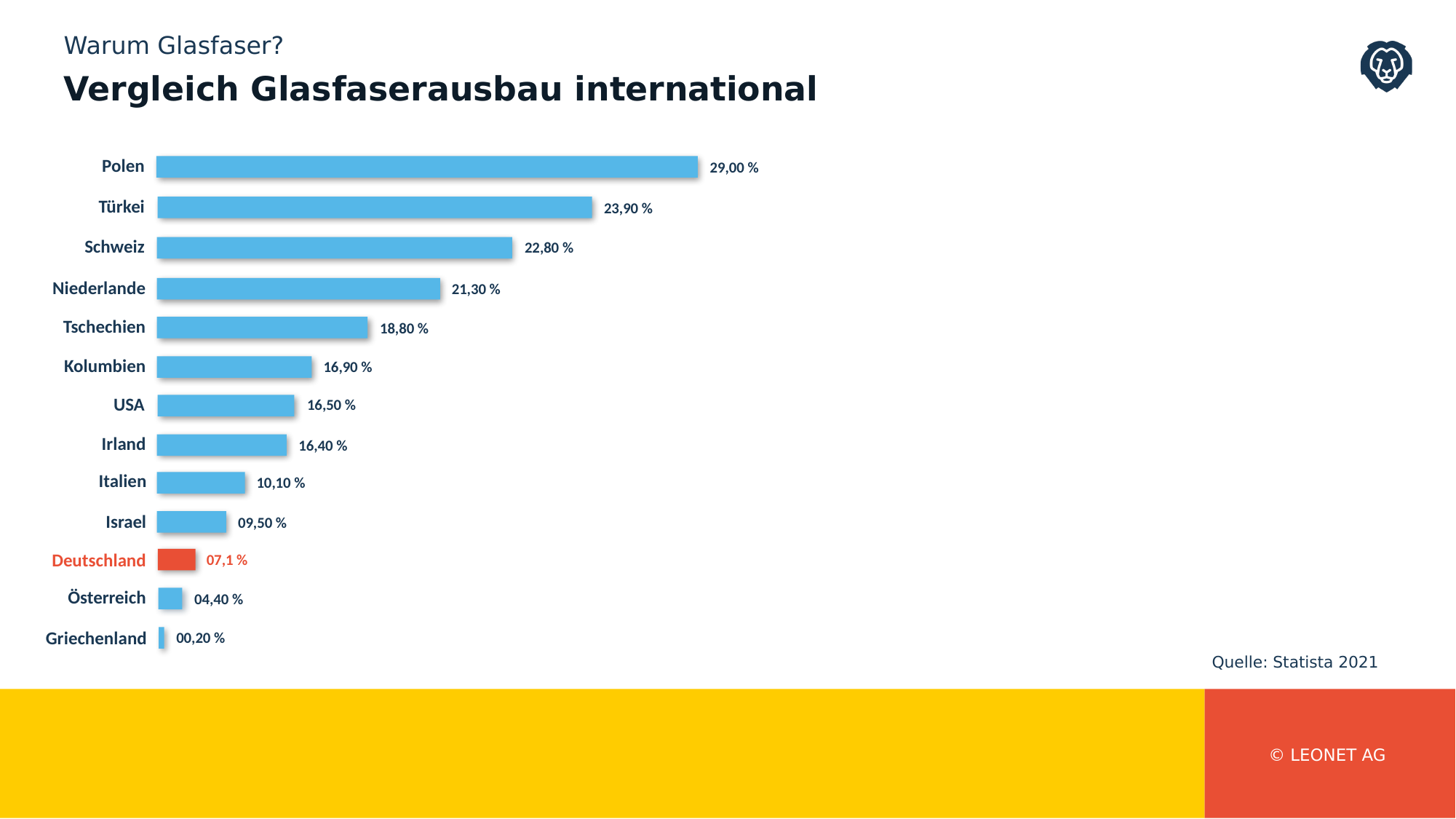

Warum Glasfaser?

Vergleich Glasfaserausbau international
Polen
29,00 %

Türkei
23,90 %

Schweiz
22,80 %

Niederlande
21,30 %

Tschechien
18,80 %

Kolumbien
16,90 %

USA
16,50 %

Irland
16,40 %

Italien
10,10 %

Israel
09,50 %

Deutschland
07,1 %

Österreich
04,40 %

Griechenland
00,20 %

Quelle: Statista 2021